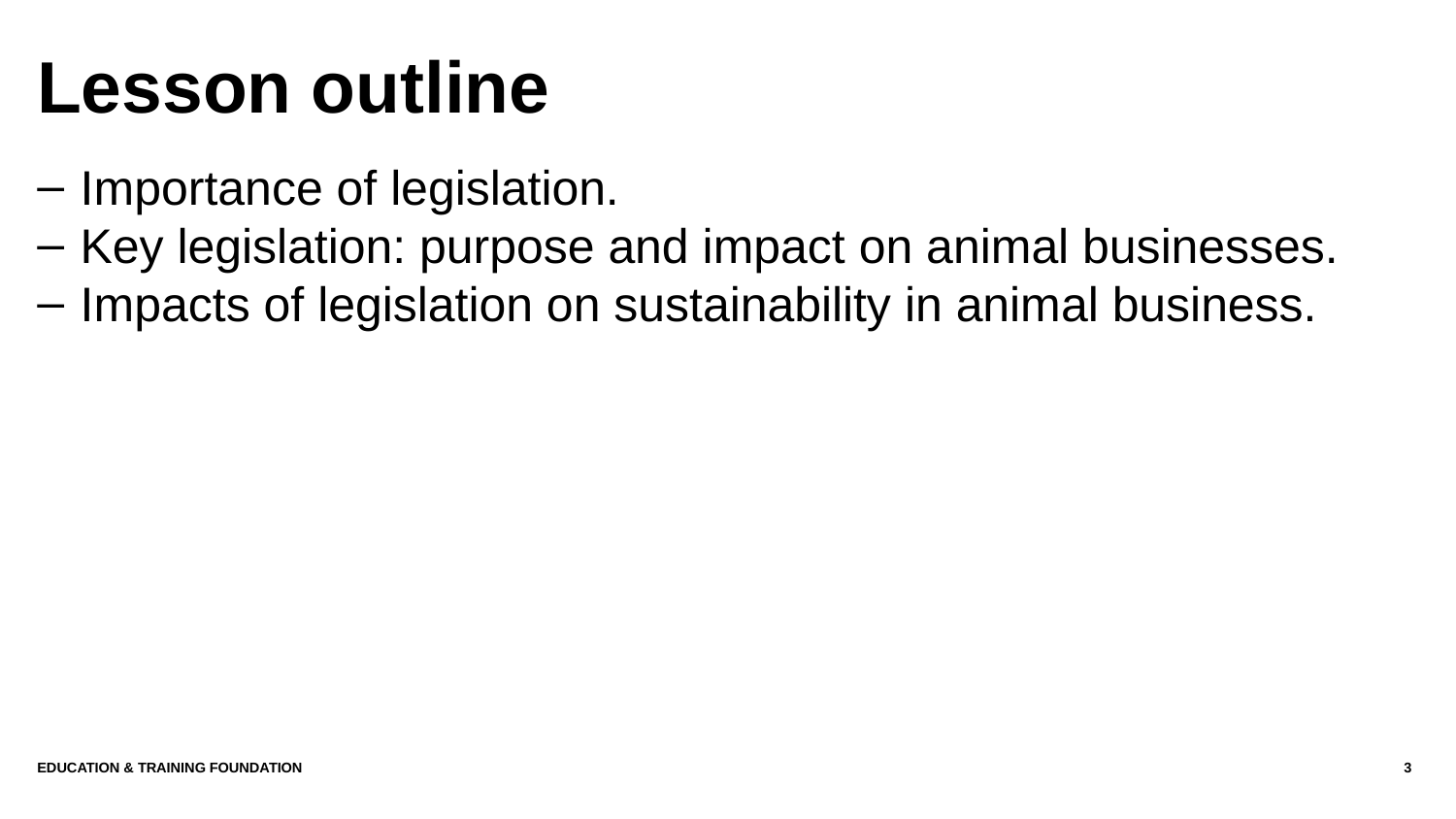

# Lesson outline
Importance of legislation.
Key legislation: purpose and impact on animal businesses.
Impacts of legislation on sustainability in animal business.

Education & Training Foundation
3